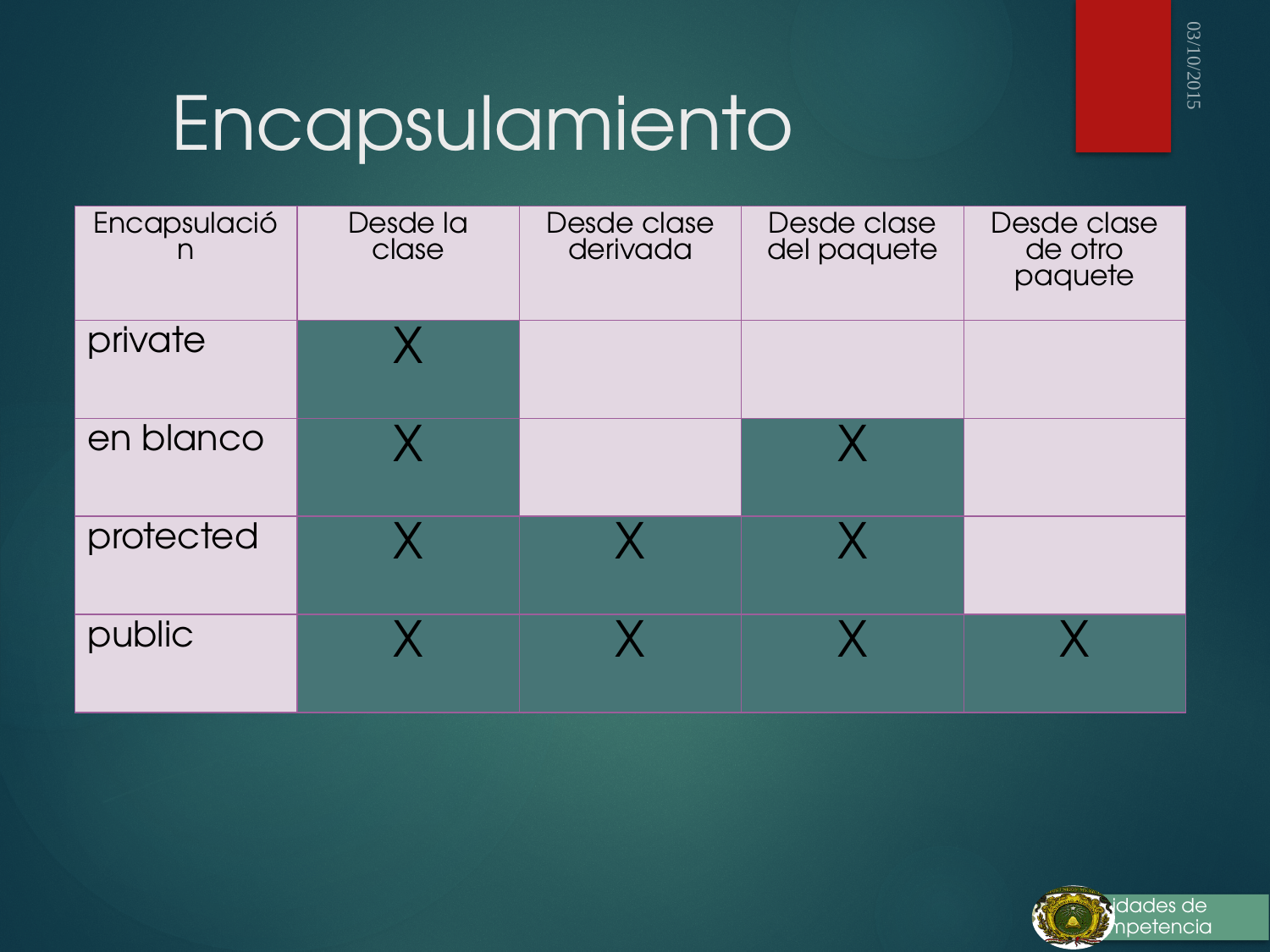

03/10/2015
# Encapsulamiento
| Encapsulación | Desde la clase | Desde clase derivada | Desde clase del paquete | Desde clase de otro paquete |
| --- | --- | --- | --- | --- |
| private | X |  |  |  |
| en blanco | X |  | X |  |
| protected | X | X | X |  |
| public | X | X | X | X |